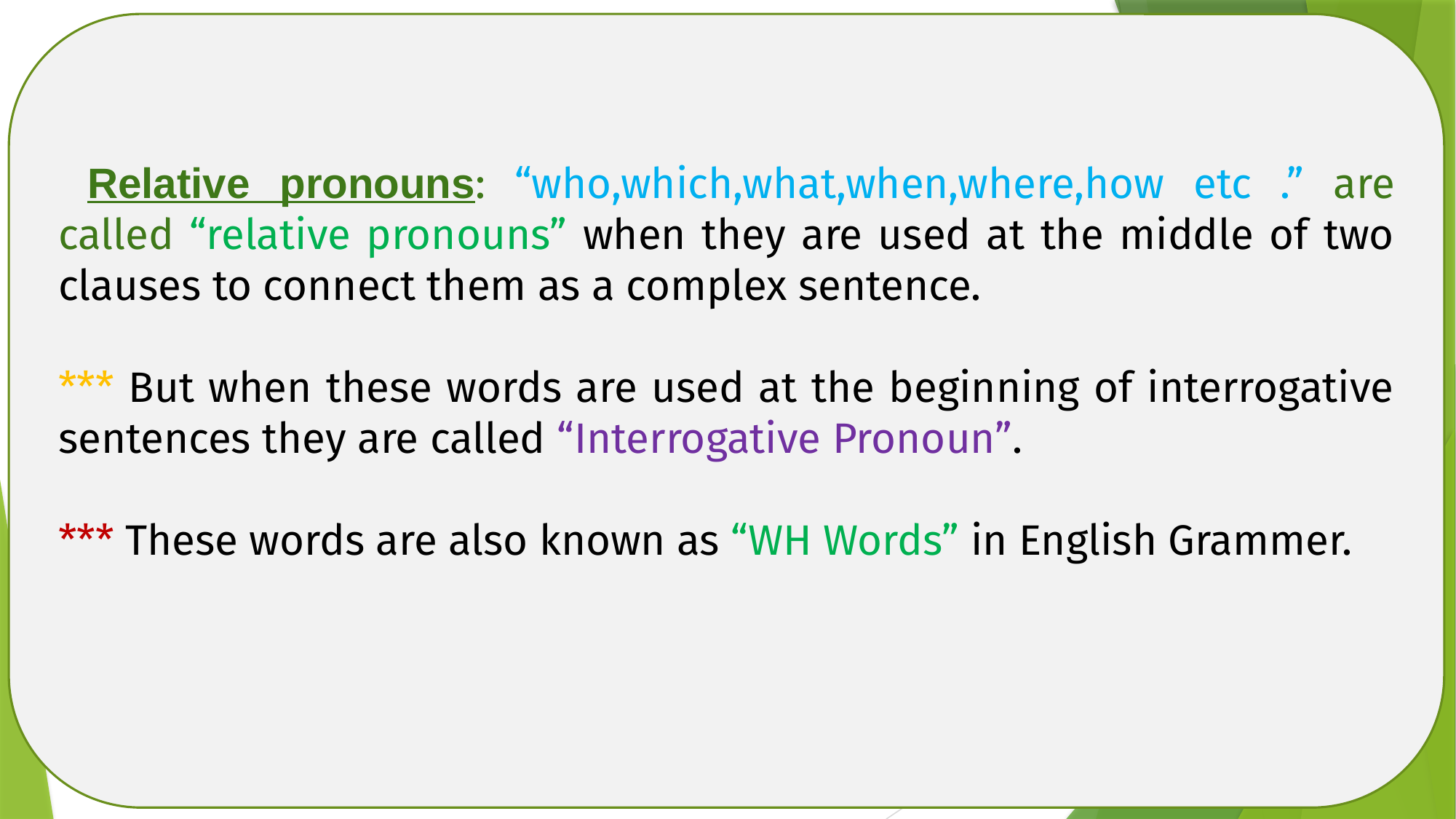

Relative pronouns: “who,which,what,when,where,how etc .” are called “relative pronouns” when they are used at the middle of two clauses to connect them as a complex sentence.

*** But when these words are used at the beginning of interrogative sentences they are called “Interrogative Pronoun”.

*** These words are also known as “WH Words” in English Grammer.

10/12/2020